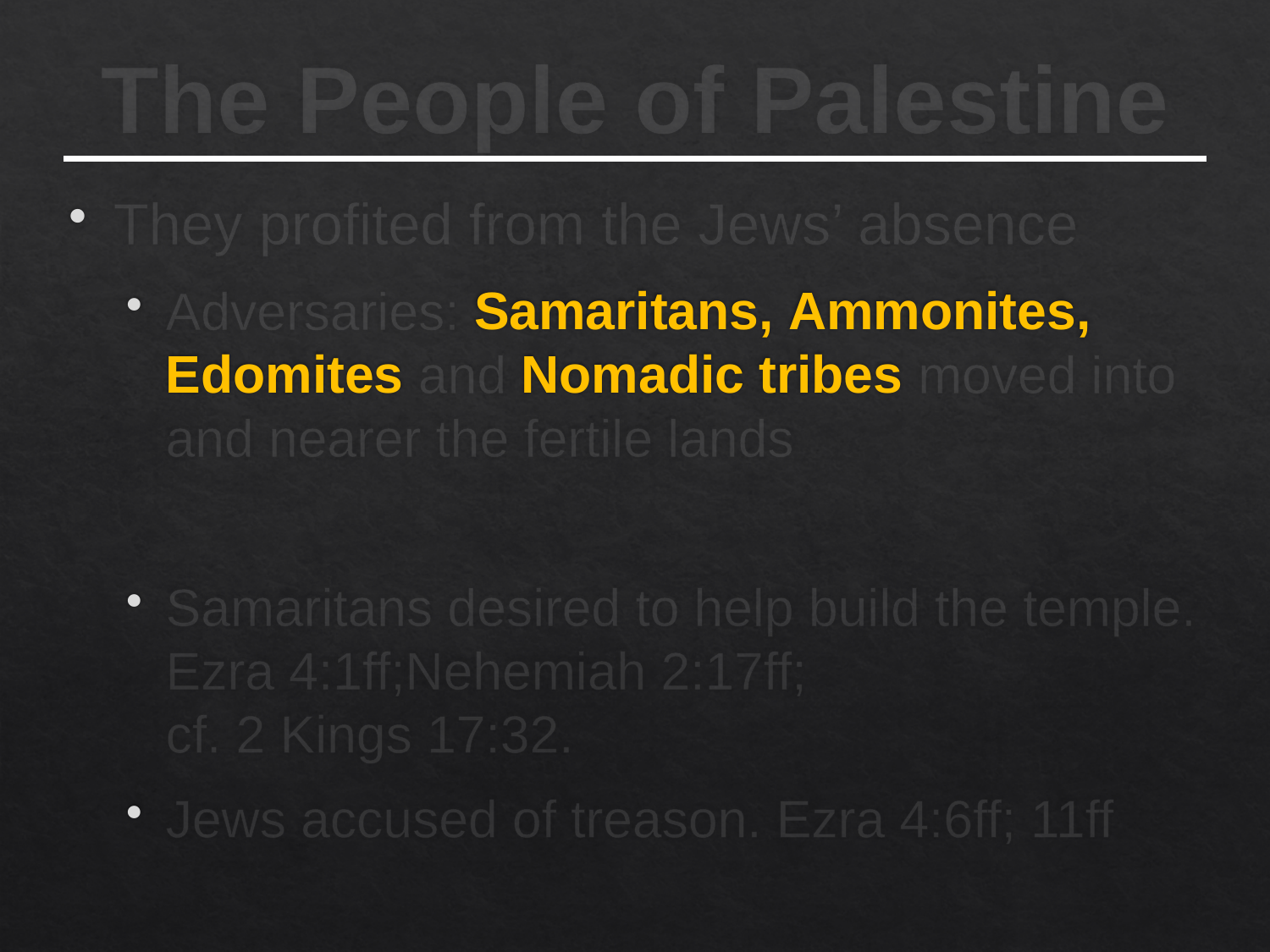

# The People of Palestine
They profited from the Jews’ absence
Adversaries: Samaritans, Ammonites, Edomites and Nomadic tribes moved into and nearer the fertile lands

Samaritans desired to help build the temple. Ezra 4:1ff;Nehemiah 2:17ff;
cf. 2 Kings 17:32.
Jews accused of treason. Ezra 4:6ff; 11ff